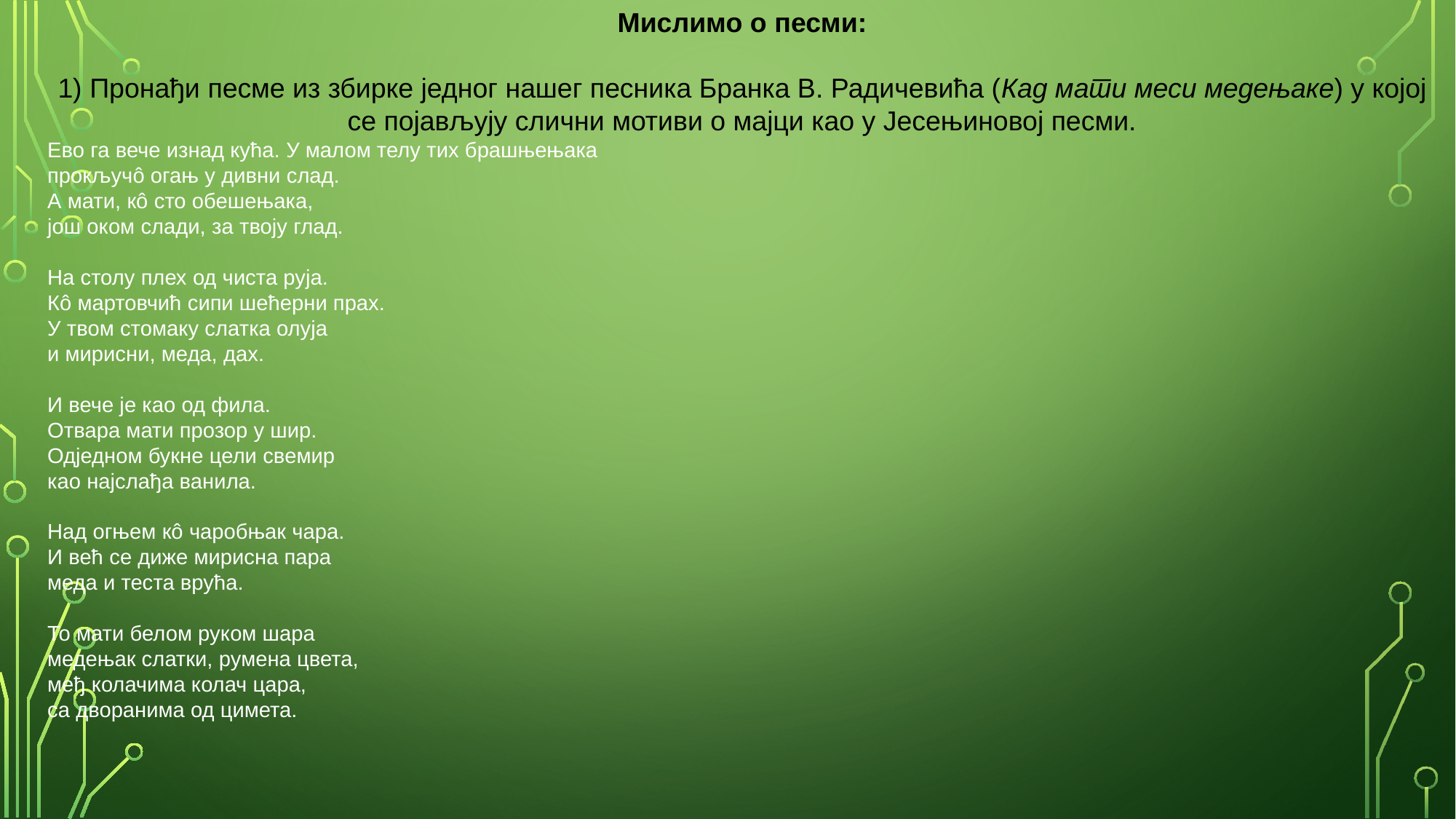

Мислимо о песми:
1) Пронађи песме из збирке једног нашег песника Бранка В. Радичевића (Кад мати меси медењаке) у којој се појављују слични мотиви о мајци као у Јесењиновој песми.
Ево га вече изнад кућа. У малом телу тих брашњењака
прокључô огањ у дивни слад.
А мати, кô сто обешењака,
још оком слади, за твоју глад.
На столу плех од чиста руја.
Кô мартовчић сипи шећерни прах.
У твом стомаку слатка олуја
и мирисни, меда, дах.
И вече је као од фила.
Отвара мати прозор у шир.
Одједном букне цели свемир
као најслађа ванила.
Над огњем кô чаробњак чара.
И већ се диже мирисна пара
меда и теста врућа.
То мати белом руком шара
медењак слатки, румена цвета,
међ колачима колач цара,
са дворанима од цимета.